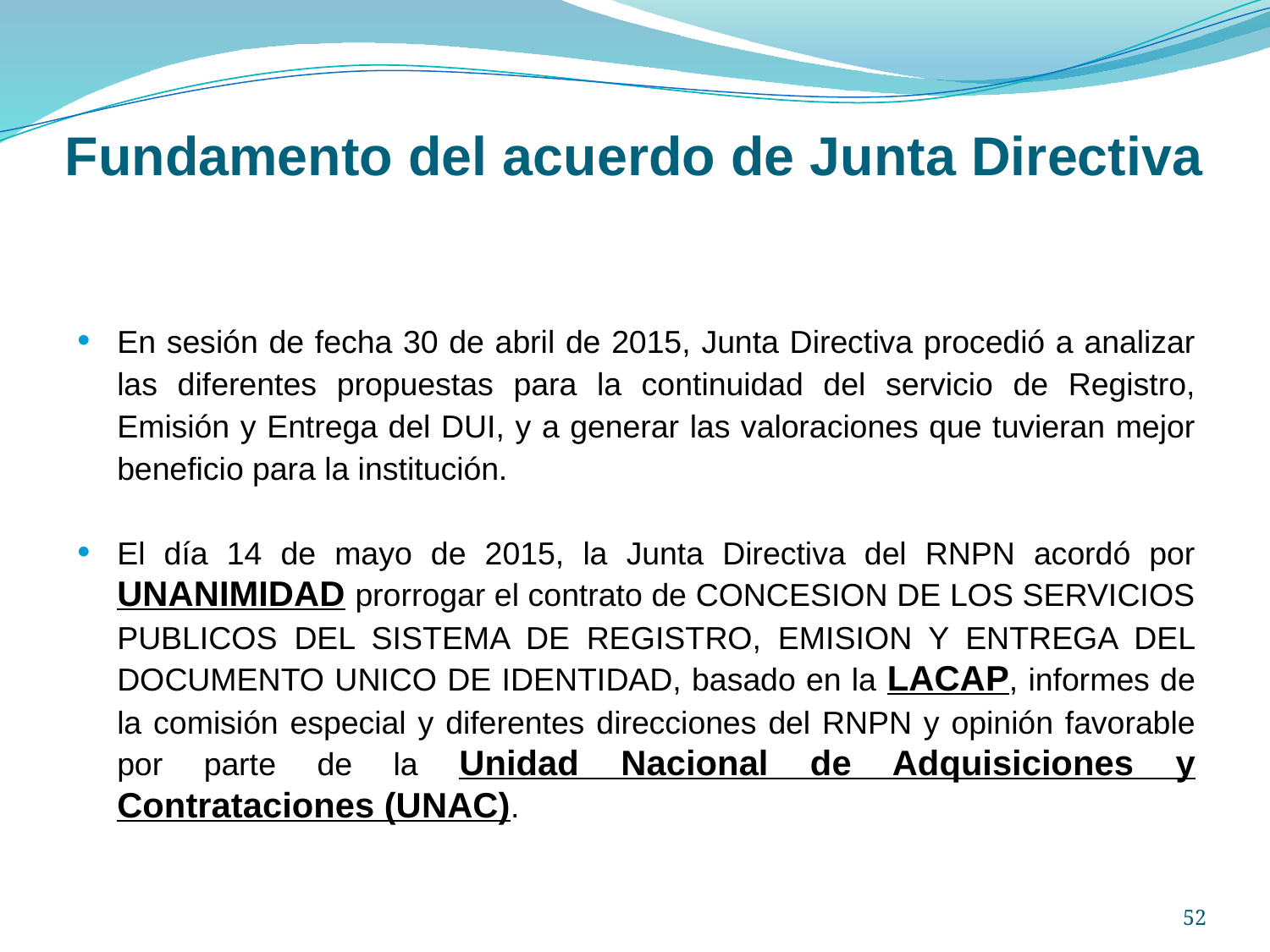

Fundamento del acuerdo de Junta Directiva

En sesión de fecha 30 de abril de 2015, Junta Directiva procedió a analizar las diferentes propuestas para la continuidad del servicio de Registro, Emisión y Entrega del DUI, y a generar las valoraciones que tuvieran mejor beneficio para la institución.
El día 14 de mayo de 2015, la Junta Directiva del RNPN acordó por UNANIMIDAD prorrogar el contrato de CONCESION DE LOS SERVICIOS PUBLICOS DEL SISTEMA DE REGISTRO, EMISION Y ENTREGA DEL DOCUMENTO UNICO DE IDENTIDAD, basado en la LACAP, informes de la comisión especial y diferentes direcciones del RNPN y opinión favorable por parte de la Unidad Nacional de Adquisiciones y Contrataciones (UNAC).
52